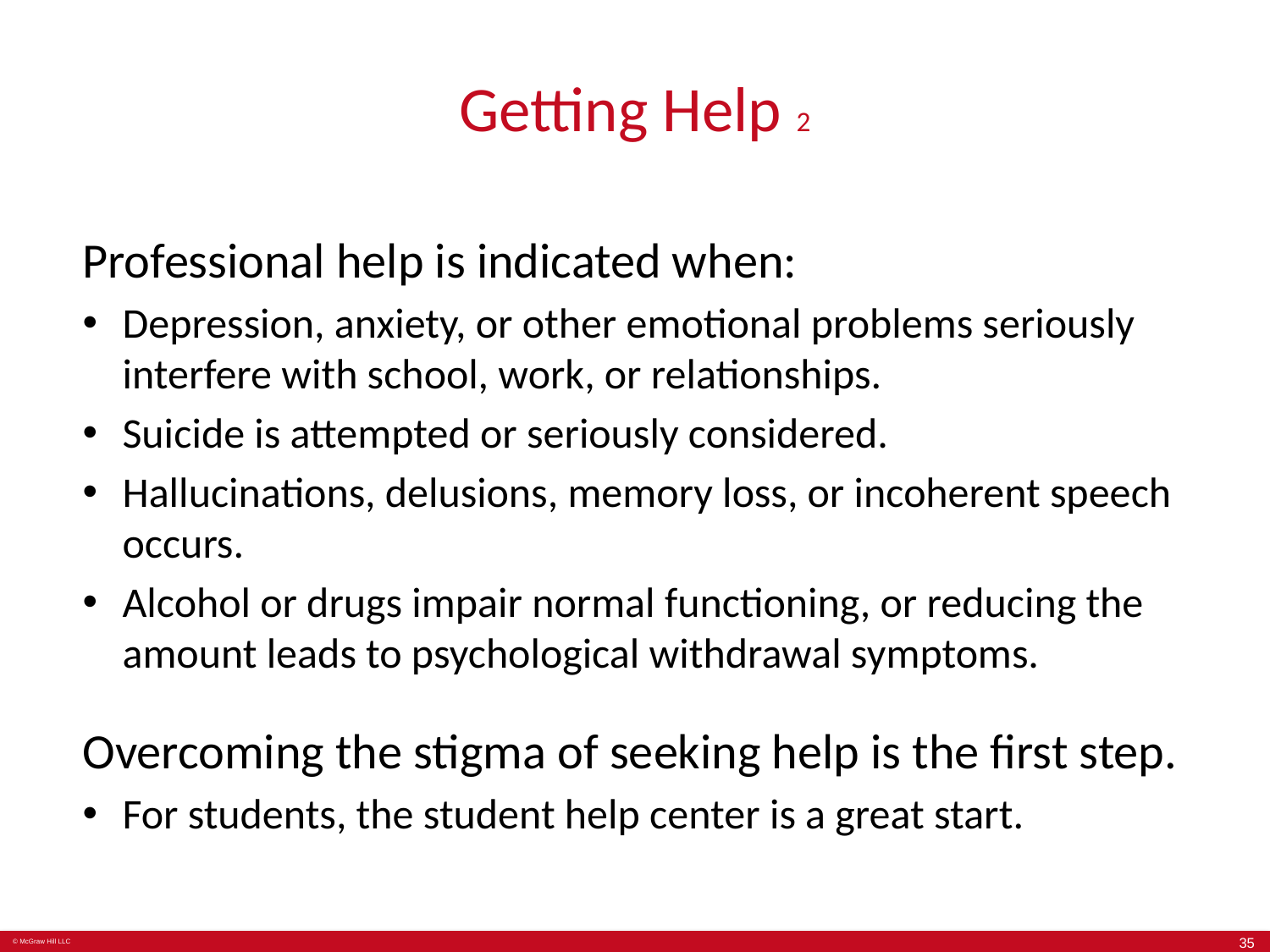

# Getting Help 2
Professional help is indicated when:
Depression, anxiety, or other emotional problems seriously interfere with school, work, or relationships.
Suicide is attempted or seriously considered.
Hallucinations, delusions, memory loss, or incoherent speech occurs.
Alcohol or drugs impair normal functioning, or reducing the amount leads to psychological withdrawal symptoms.
Overcoming the stigma of seeking help is the first step.
For students, the student help center is a great start.
35